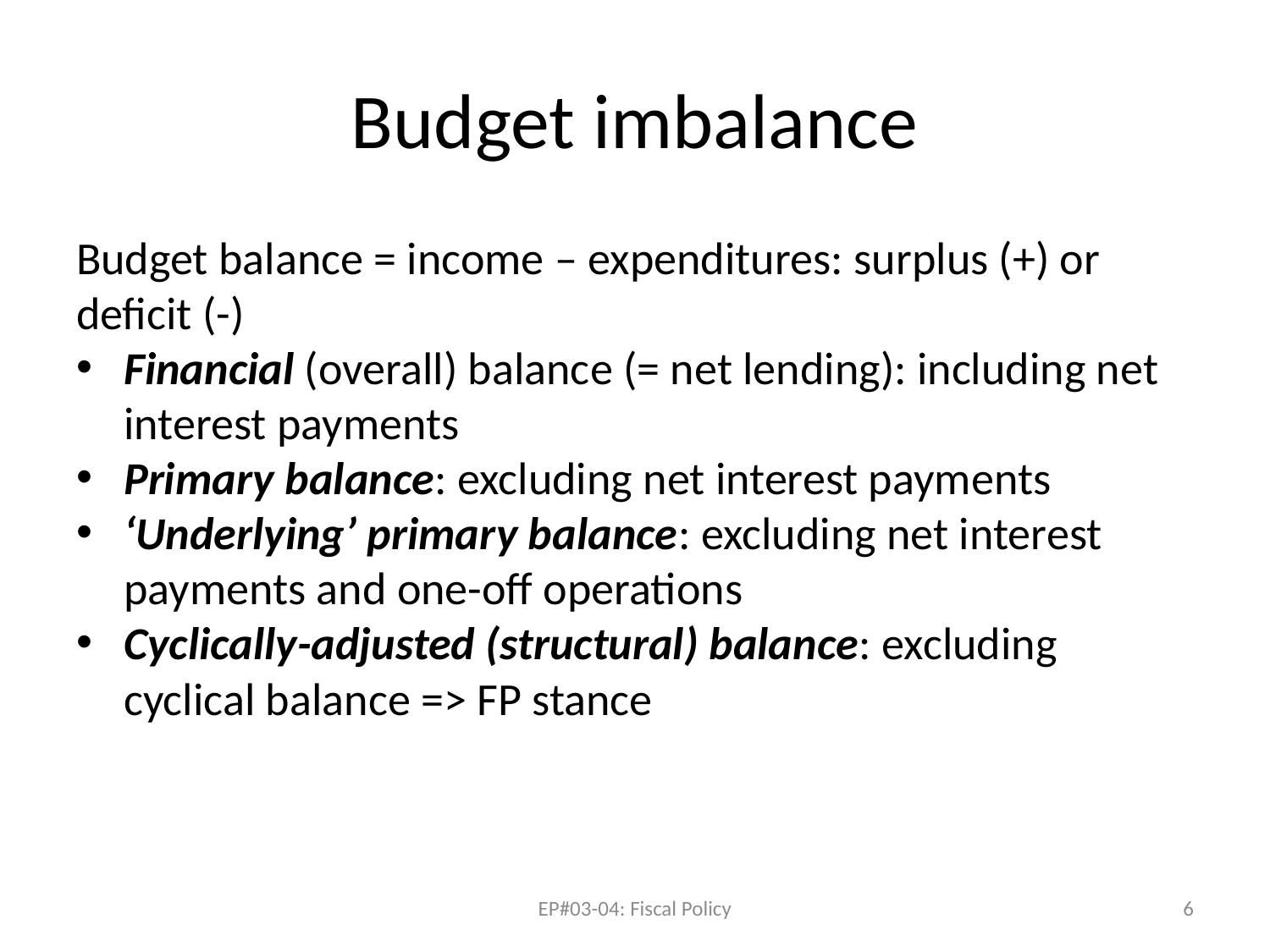

# Budget imbalance
Budget balance = income – expenditures: surplus (+) or deficit (-)
Financial (overall) balance (= net lending): including net interest payments
Primary balance: excluding net interest payments
‘Underlying’ primary balance: excluding net interest payments and one-off operations
Cyclically-adjusted (structural) balance: excluding cyclical balance => FP stance

EP#03-04: Fiscal Policy
6